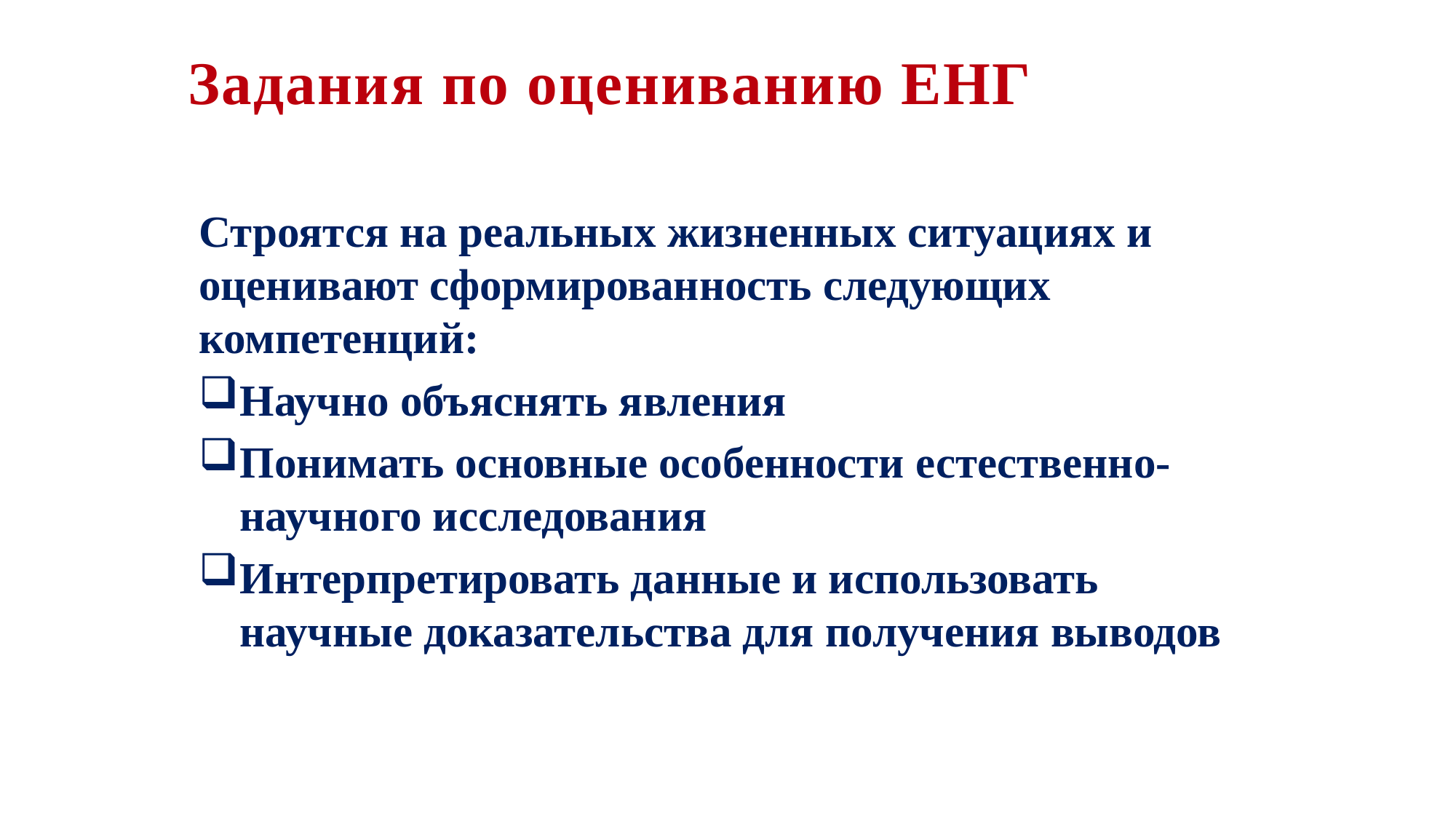

РАЙОННАЯ ПЕДАГОГИЧЕСКА КОНФЕРЕНЦИЯ
2022
Задания по оцениванию ЕНГ

Строятся на реальных жизненных ситуациях и оценивают сформированность следующих компетенций:
Научно объяснять явления
Понимать основные особенности естественно-научного исследования
Интерпретировать данные и использовать научные доказательства для получения выводов